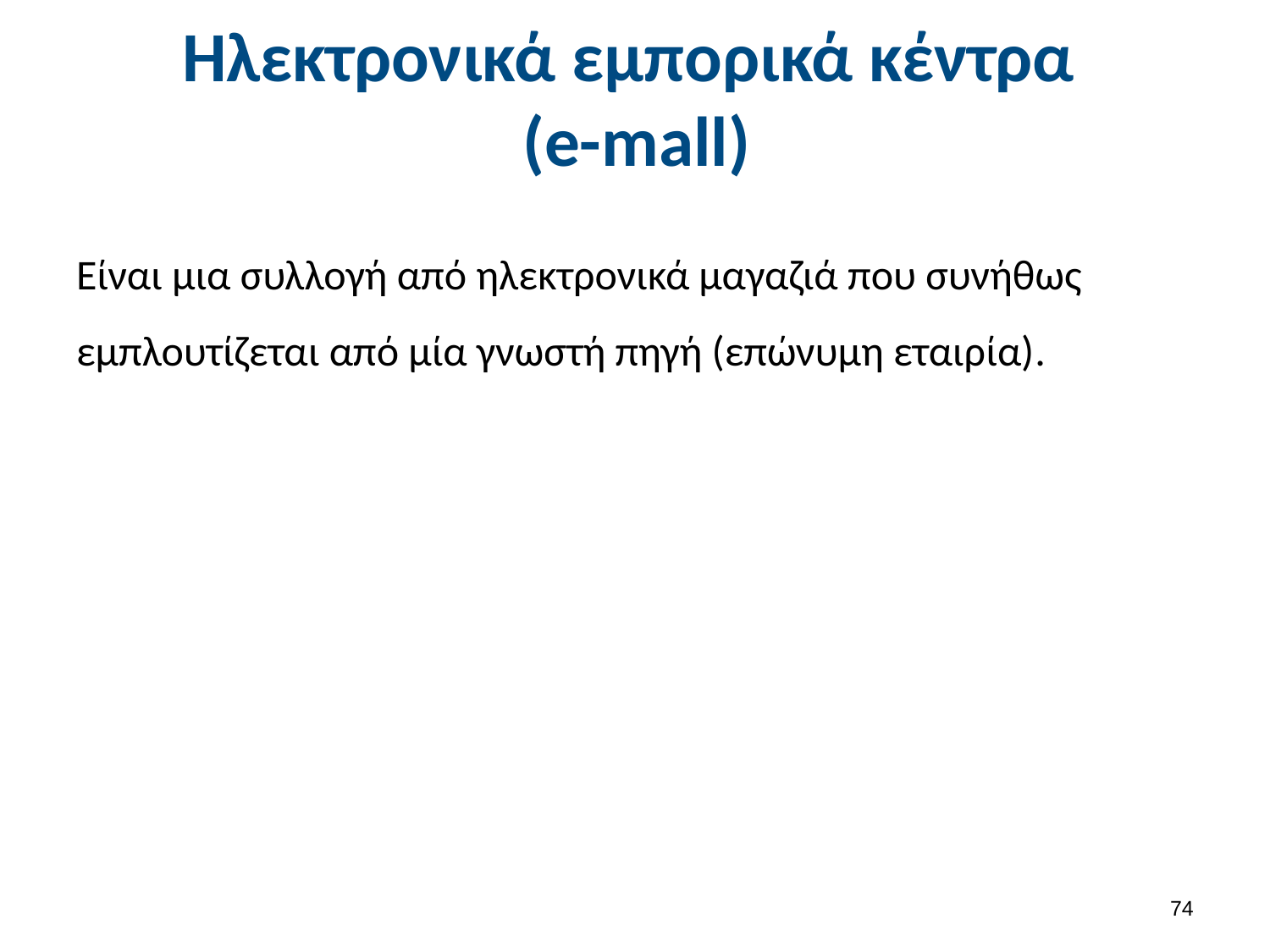

# Ηλεκτρονικά εμπορικά κέντρα (e-mall)
Είναι μια συλλογή από ηλεκτρονικά μαγαζιά που συνήθως εμπλουτίζεται από μία γνωστή πηγή (επώνυμη εταιρία).
74